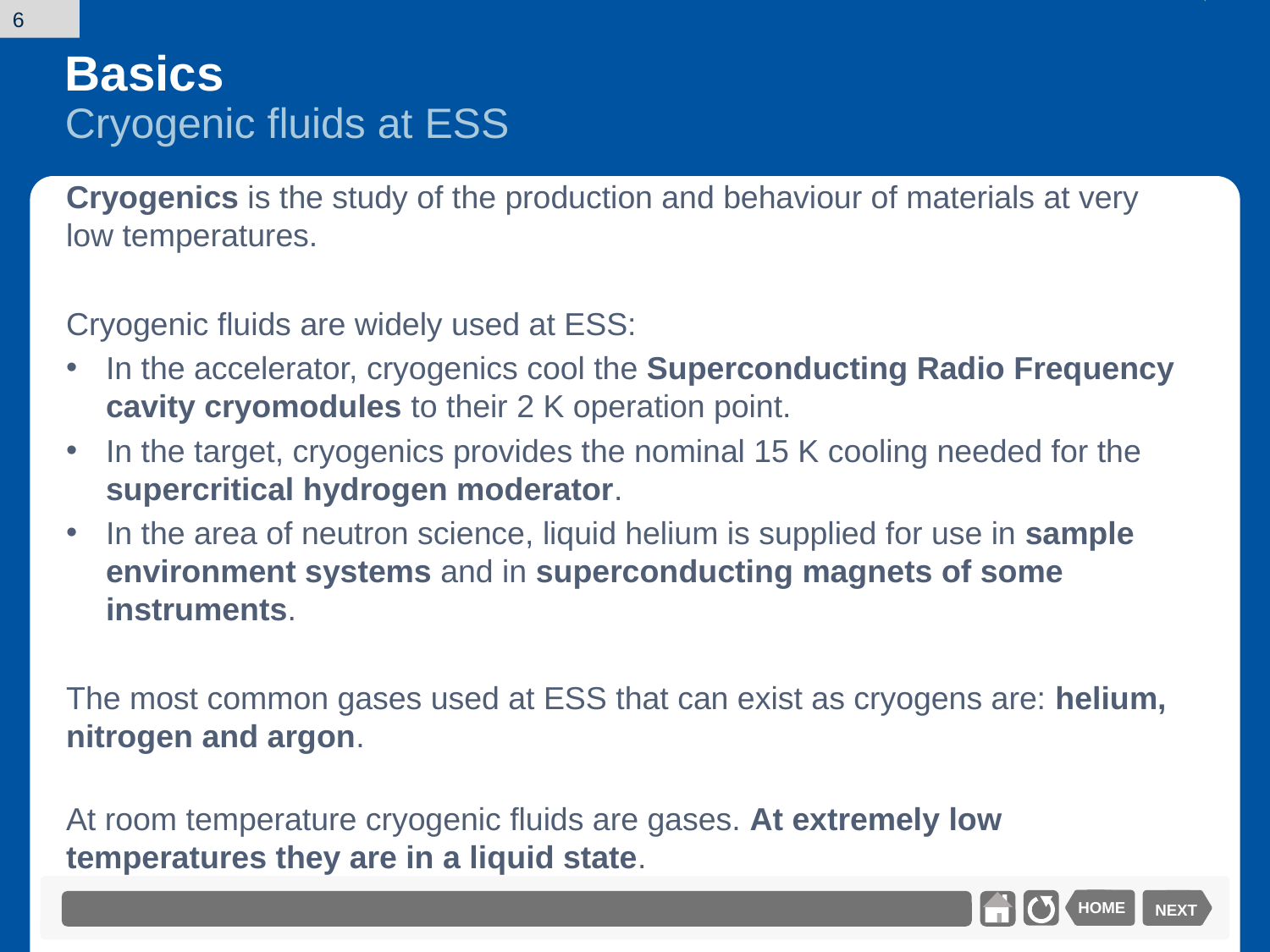

# Basics
Cryogenic fluids at ESS
Cryogenics is the study of the production and behaviour of materials at very low temperatures.

Cryogenic fluids are widely used at ESS:
In the accelerator, cryogenics cool the Superconducting Radio Frequency cavity cryomodules to their 2 K operation point.
In the target, cryogenics provides the nominal 15 K cooling needed for the supercritical hydrogen moderator.
In the area of neutron science, liquid helium is supplied for use in sample environment systems and in superconducting magnets of some instruments.

The most common gases used at ESS that can exist as cryogens are: helium, nitrogen and argon.
At room temperature cryogenic fluids are gases. At extremely low temperatures they are in a liquid state.

HOME